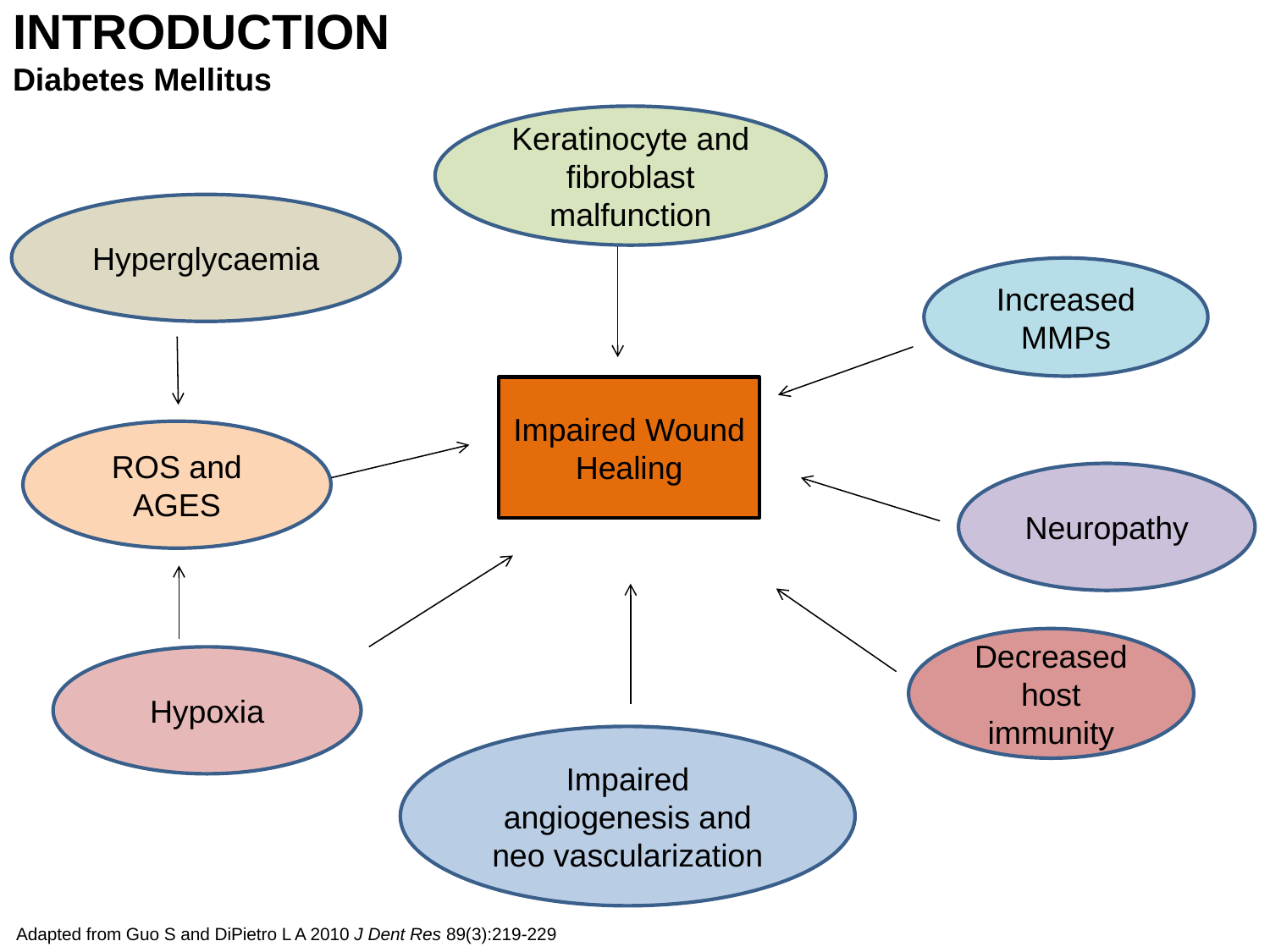

# INTRODUCTION Diabetes Mellitus
Keratinocyte and fibroblast malfunction
Hyperglycaemia
Impaired Wound Healing
Increased MMPs
ROS and AGES
Neuropathy
Decreased host immunity
Hypoxia
Impaired angiogenesis and neo vascularization
Adapted from Guo S and DiPietro L A 2010 J Dent Res 89(3):219-229